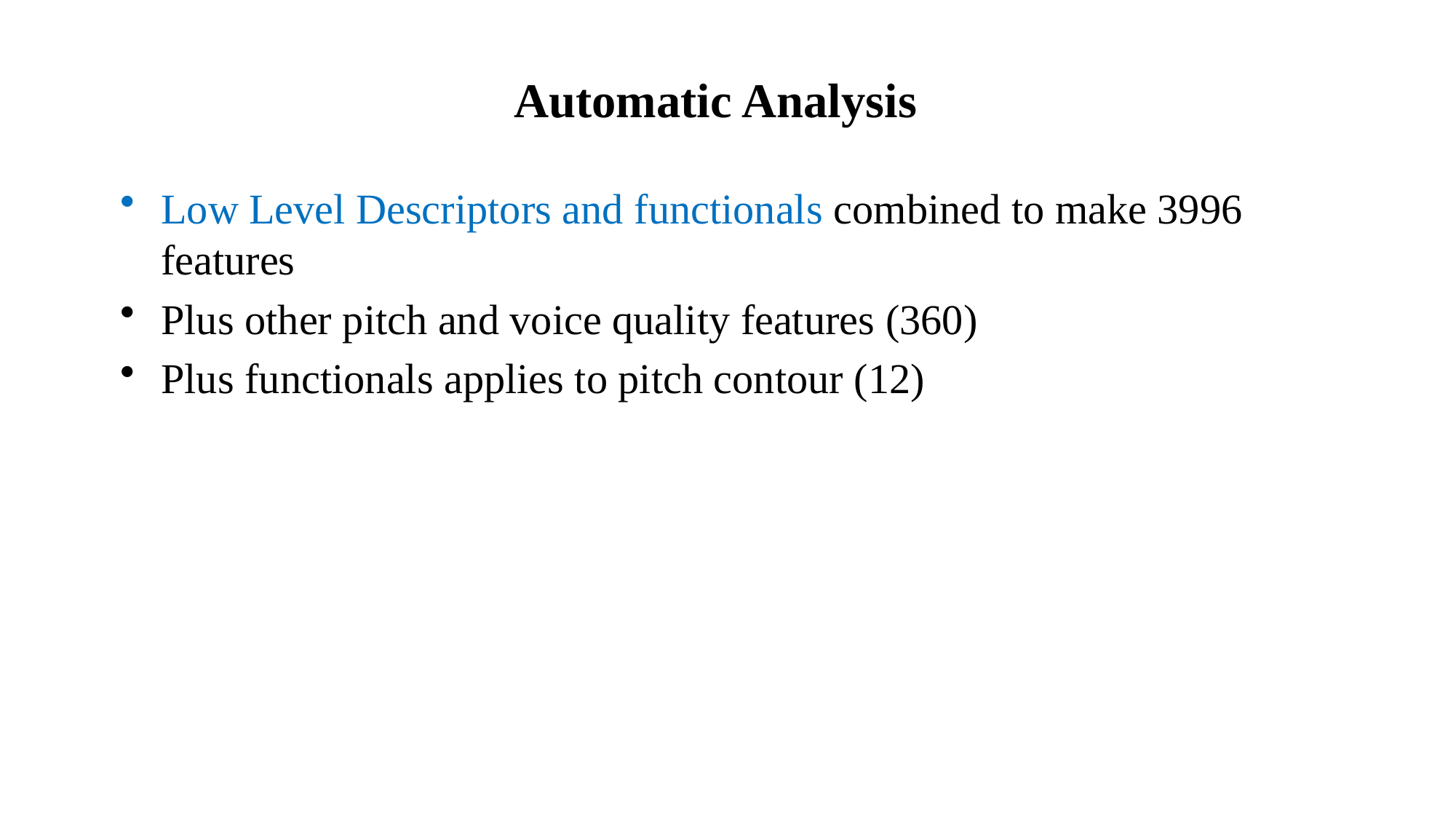

# Automatic Analysis
Low Level Descriptors and functionals combined to make 3996 features
Plus other pitch and voice quality features (360)
Plus functionals applies to pitch contour (12)